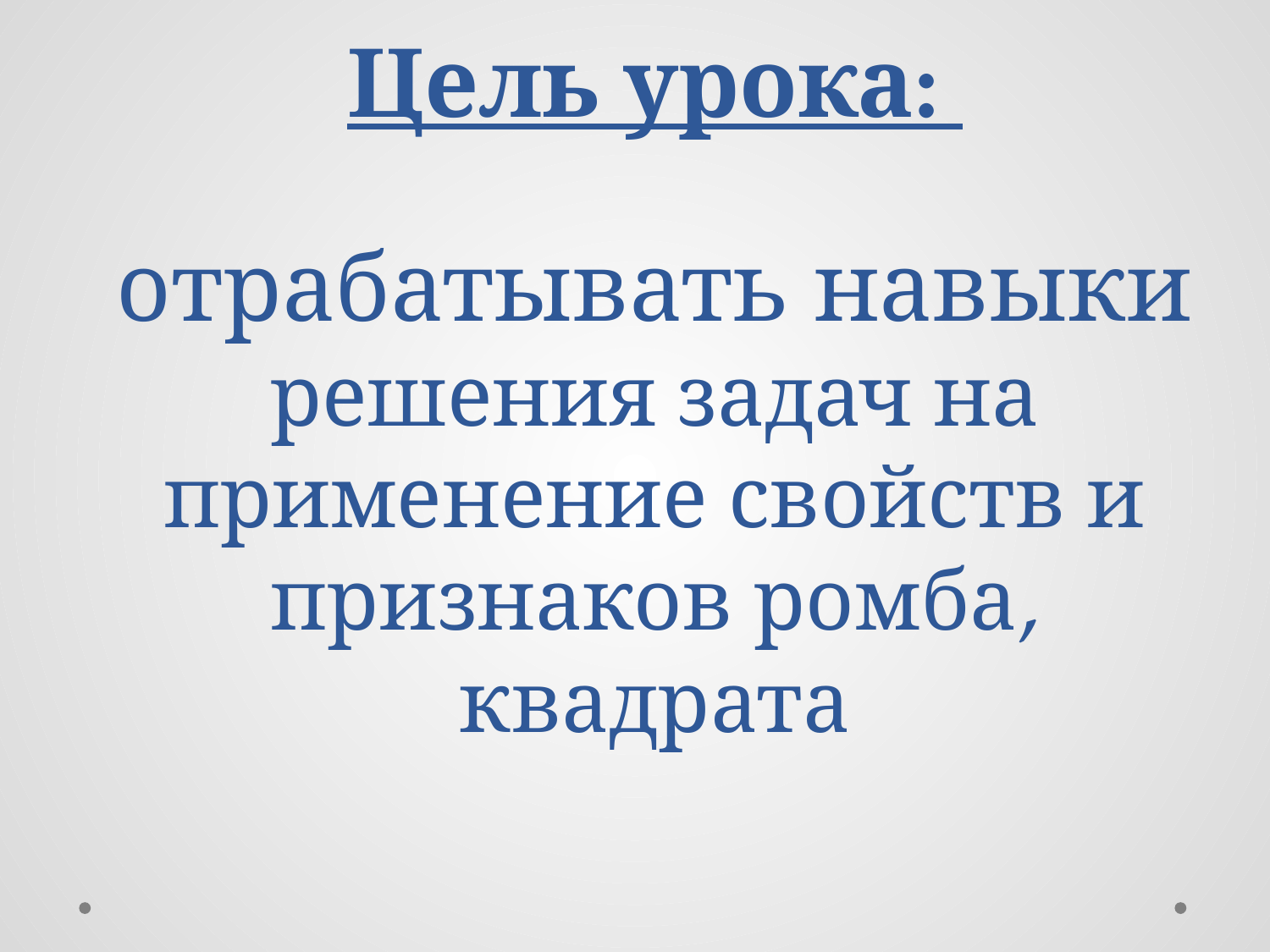

# Цель урока: отрабатывать навыки решения задач на применение свойств и признаков ромба, квадрата